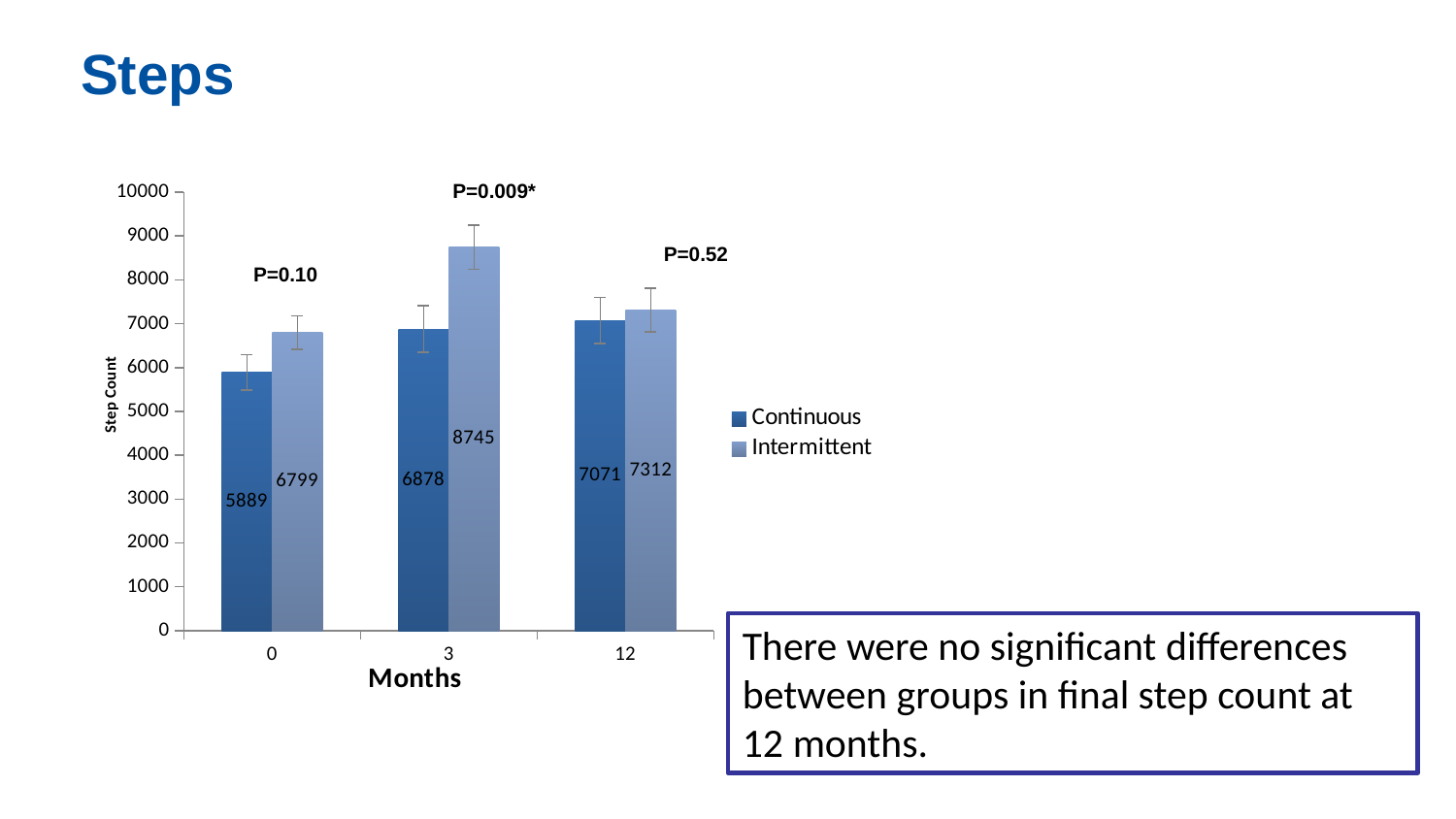

Steps

### Chart

| Category | Continuous | Intermittent |
|---|---|---|
| 0 | 5889.0 | 6799.0 |
| 3 | 6878.0 | 8745.0 |
| 12 | 7071.0 | 7312.0 |
P=0.009*
P=0.52
P=0.10
There were no significant differences between groups in final step count at 12 months.